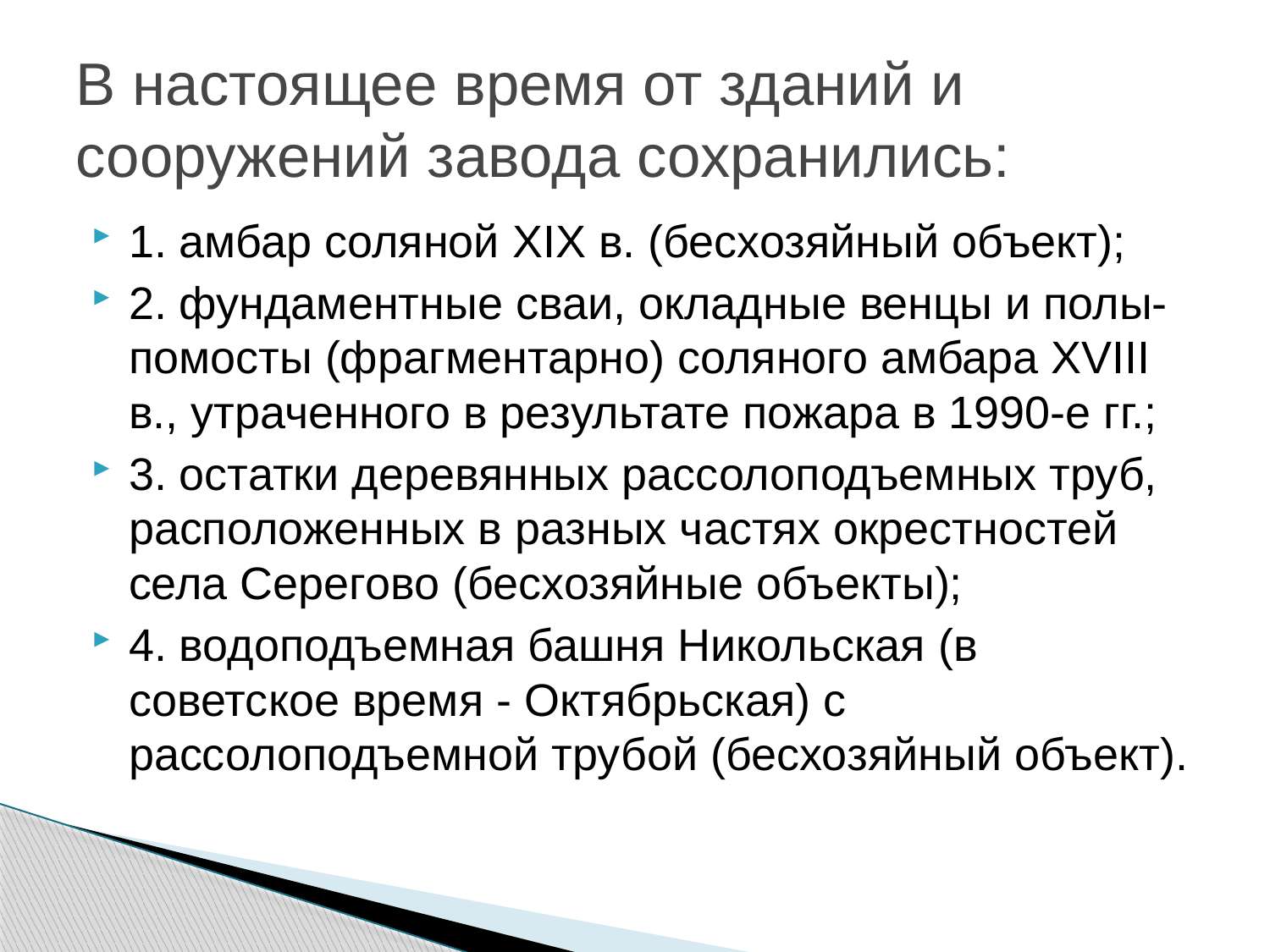

# В настоящее время от зданий и сооружений завода сохранились:
1. амбар соляной ХIХ в. (бесхозяйный объект);
2. фундаментные сваи, окладные венцы и полы-помосты (фрагментарно) соляного амбара ХVIII в., утраченного в результате пожара в 1990-е гг.;
3. остатки деревянных рассолоподъемных труб, расположенных в разных частях окрестностей села Серегово (бесхозяйные объекты);
4. водоподъемная башня Никольская (в советское время - Октябрьская) с рассолоподъемной трубой (бесхозяйный объект).